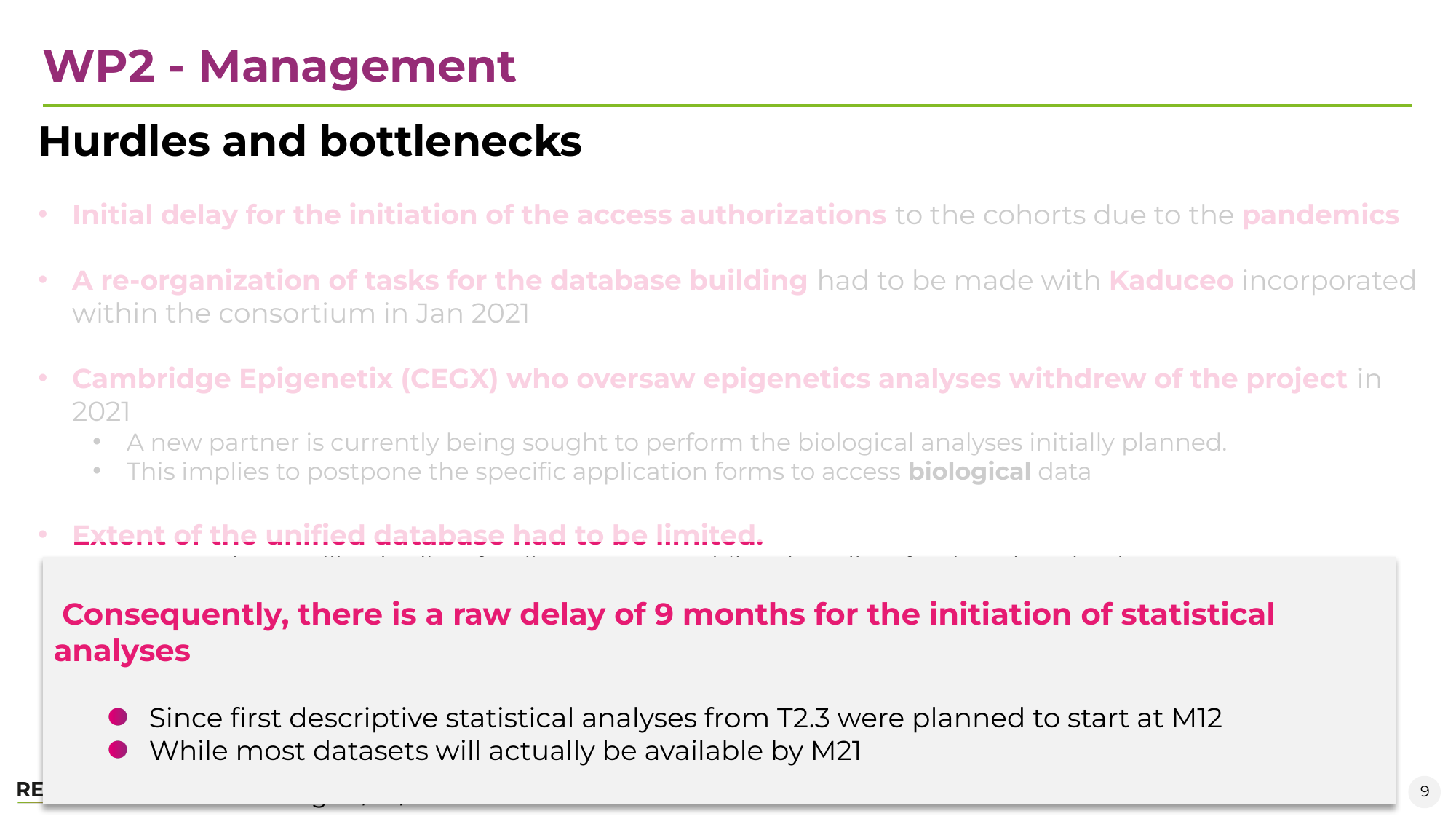

# WP2 - Management
Hurdles and bottlenecks

Initial delay for the initiation of the access authorizations to the cohorts due to the pandemics

A re-organization of tasks for the database building had to be made with Kaduceo incorporated within the consortium in Jan 2021

Cambridge Epigenetix (CEGX) who oversaw epigenetics analyses withdrew of the project in 2021
A new partner is currently being sought to perform the biological analyses initially planned.
This implies to postpone the specific application forms to access biological data

Extent of the unified database had to be limited.
Some cohorts will only allow for distant access while other allow for data download.

 Consequently, there is a raw delay of 9 months for the initiation of statistical analyses

Since first descriptive statistical analyses from T2.3 were planned to start at M12
While most datasets will actually be available by M21

9